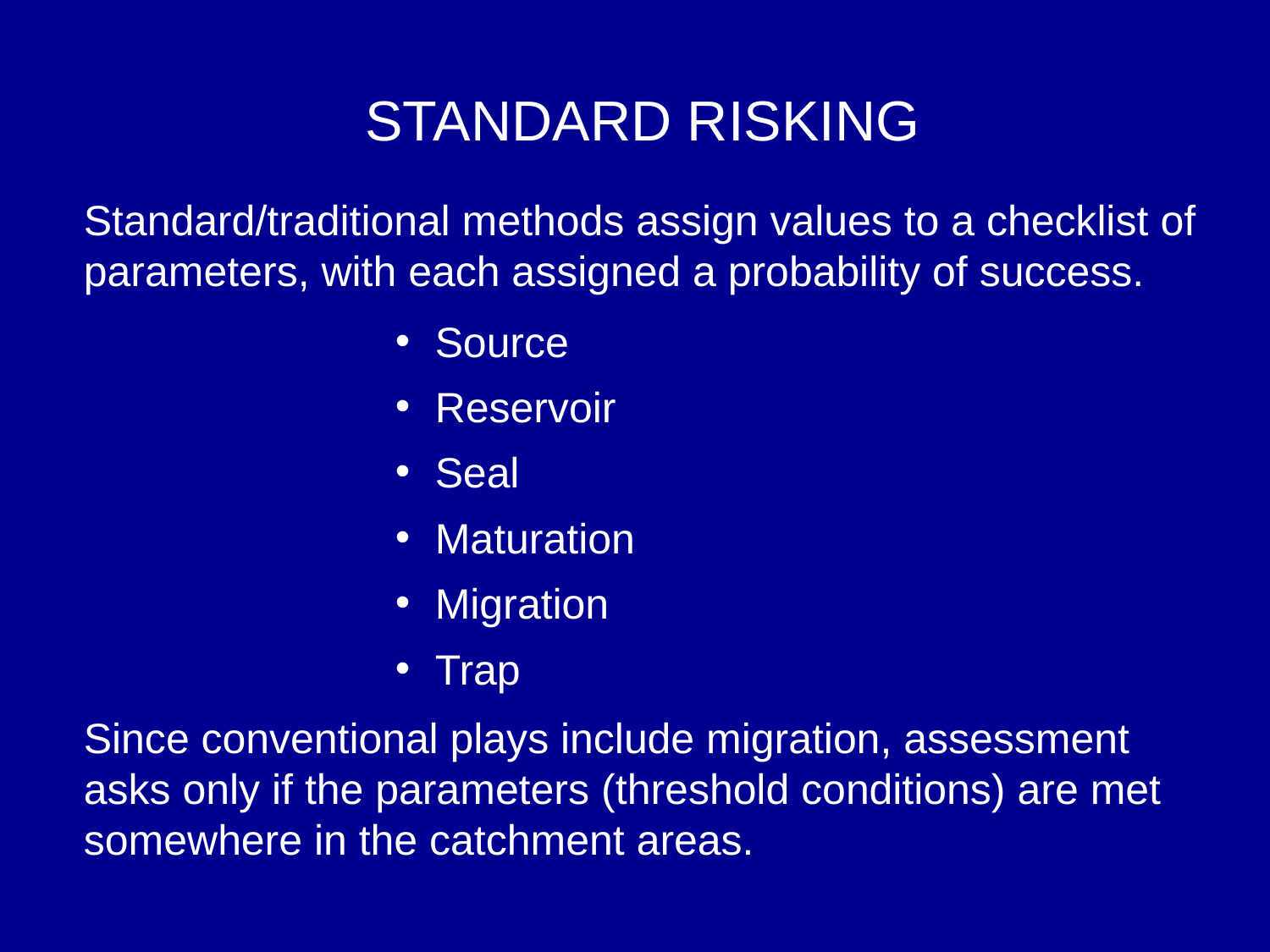

STANDARD RISKING
Standard/traditional methods assign values to a checklist of parameters, with each assigned a probability of success.
Source
Reservoir
Seal
Maturation
Migration
Trap
Since conventional plays include migration, assessment asks only if the parameters (threshold conditions) are met somewhere in the catchment areas.